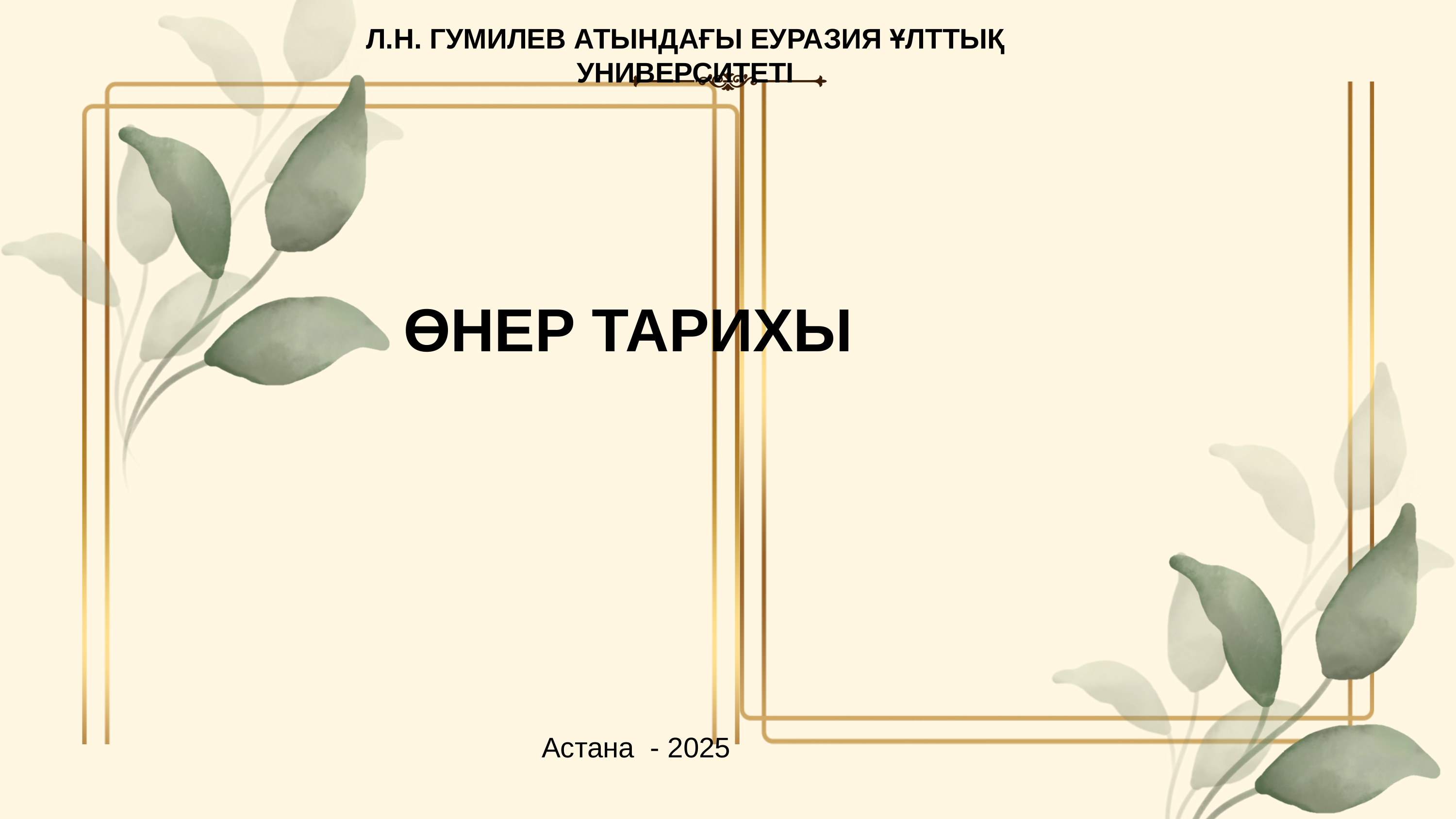

Л.Н. ГУМИЛЕВ АТЫНДАҒЫ ЕУРАЗИЯ ҰЛТТЫҚ УНИВЕРСИТЕТІ

ӨНЕР ТАРИХЫ

Астана  - 2025